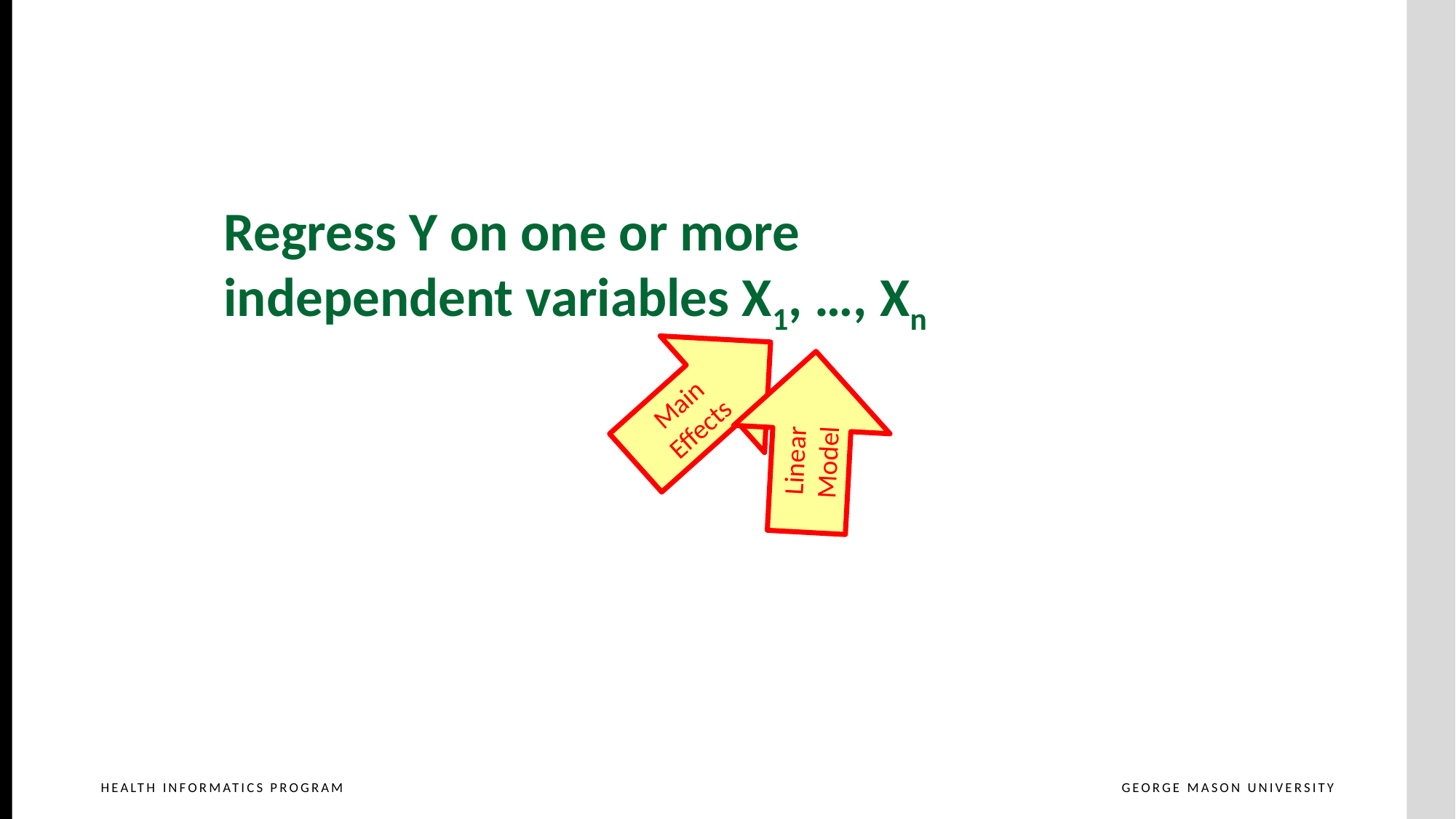

Regress Y on one or more
independent variables X1, …, Xn
Main Effects
Linear Model